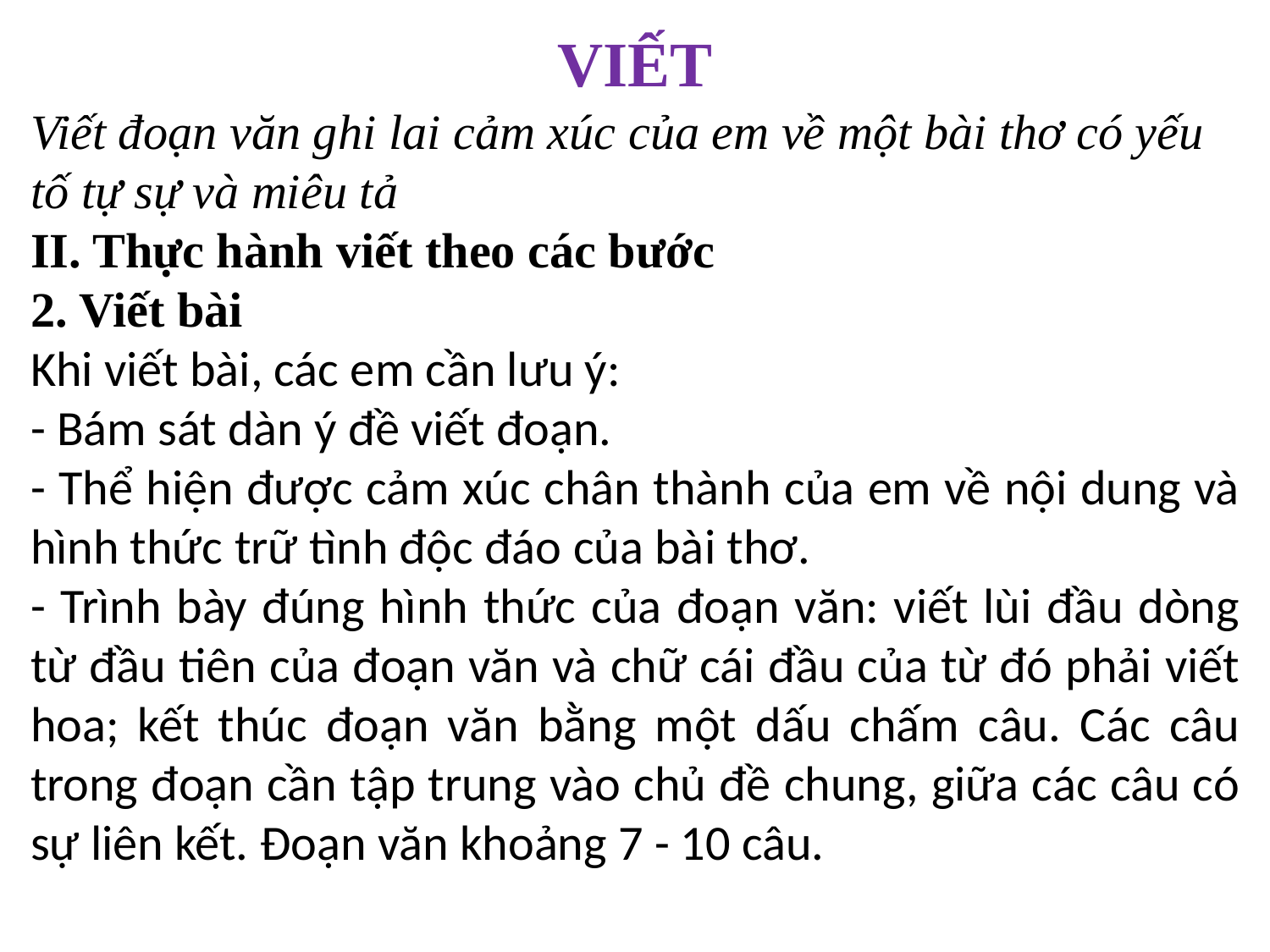

VIẾT
Viết đoạn văn ghi lai cảm xúc của em về một bài thơ có yếu tố tự sự và miêu tả
II. Thực hành viết theo các bước
2. Viết bài
Khi viết bài, các em cần lưu ý:
- Bám sát dàn ý đề viết đoạn.
- Thể hiện được cảm xúc chân thành của em về nội dung và hình thức trữ tình độc đáo của bài thơ.
- Trình bày đúng hình thức của đoạn văn: viết lùi đầu dòng từ đầu tiên của đoạn văn và chữ cái đầu của từ đó phải viết hoa; kết thúc đoạn văn bằng một dấu chấm câu. Các câu trong đoạn cần tập trung vào chủ đề chung, giữa các câu có sự liên kết. Đoạn văn khoảng 7 - 10 câu.